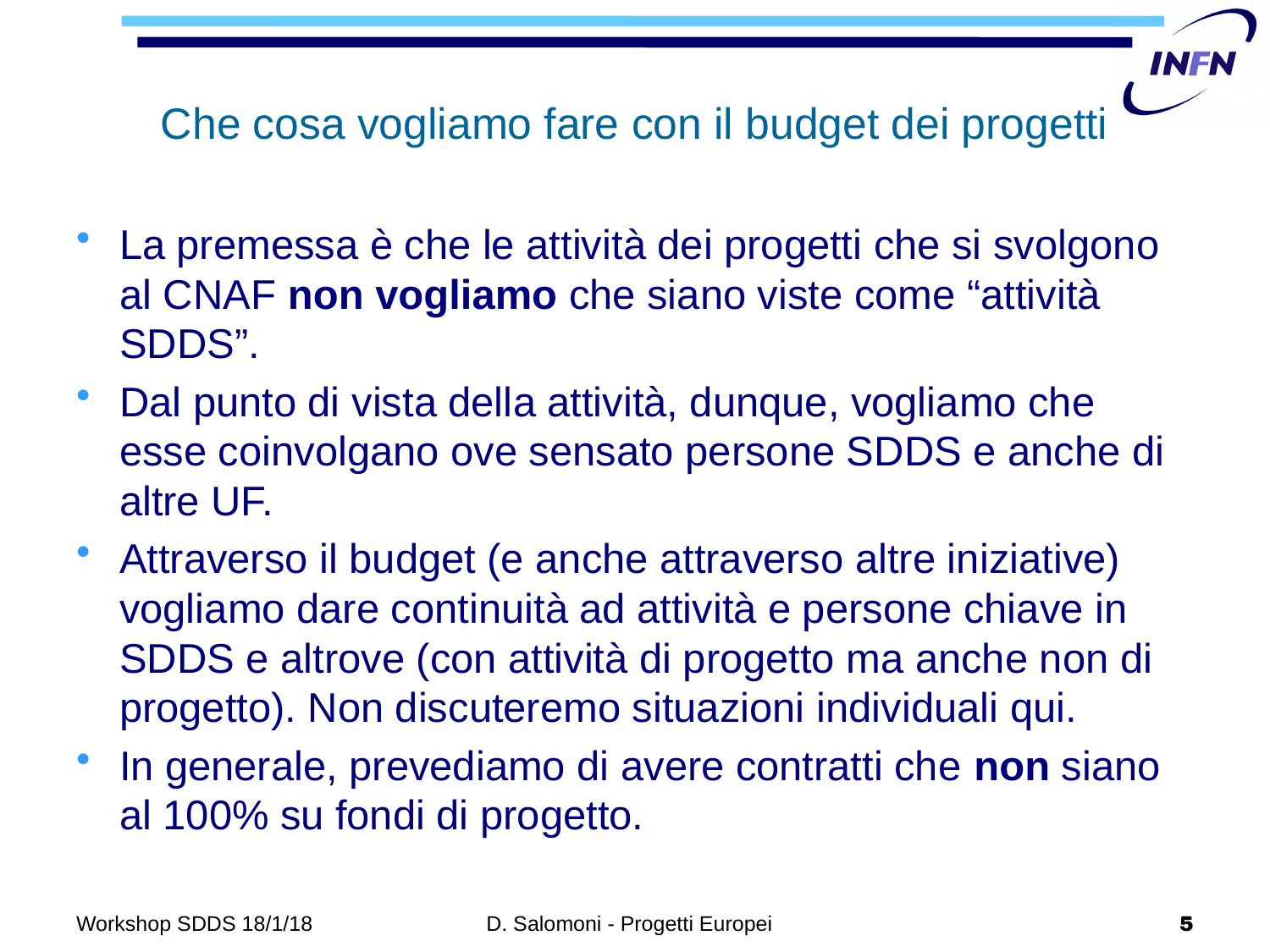

# Che cosa vogliamo fare con il budget dei progetti
La premessa è che le attività dei progetti che si svolgono al CNAF non vogliamo che siano viste come “attività SDDS”.
Dal punto di vista della attività, dunque, vogliamo che esse coinvolgano ove sensato persone SDDS e anche di altre UF.
Attraverso il budget (e anche attraverso altre iniziative) vogliamo dare continuità ad attività e persone chiave in SDDS e altrove (con attività di progetto ma anche non di progetto). Non discuteremo situazioni individuali qui.
In generale, prevediamo di avere contratti che non siano al 100% su fondi di progetto.
Workshop SDDS 18/1/18
D. Salomoni - Progetti Europei
5